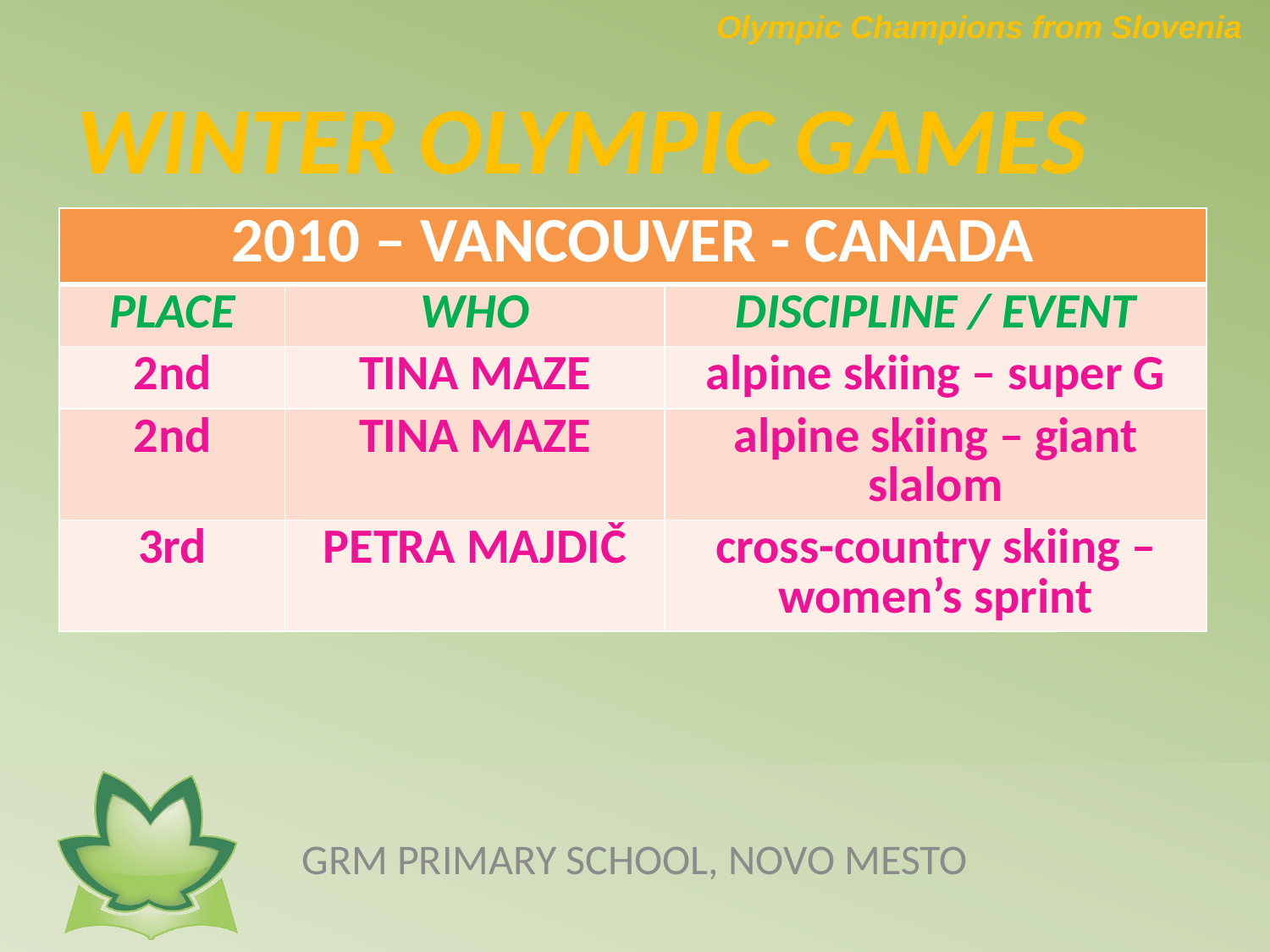

Olympic Champions from Slovenia
# WINTER OLYMPIC GAMES
| 2010 – VANCOUVER - CANADA |  |  |
| --- | --- | --- |
| PLACE | WHO | DISCIPLINE / EVENT |
| 2nd | TINA MAZE | alpine skiing – super G |
| 2nd | TINA MAZE | alpine skiing – giant slalom |
| 3rd | PETRA MAJDIČ | cross-country skiing – women’s sprint |
GRM PRIMARY SCHOOL, NOVO MESTO